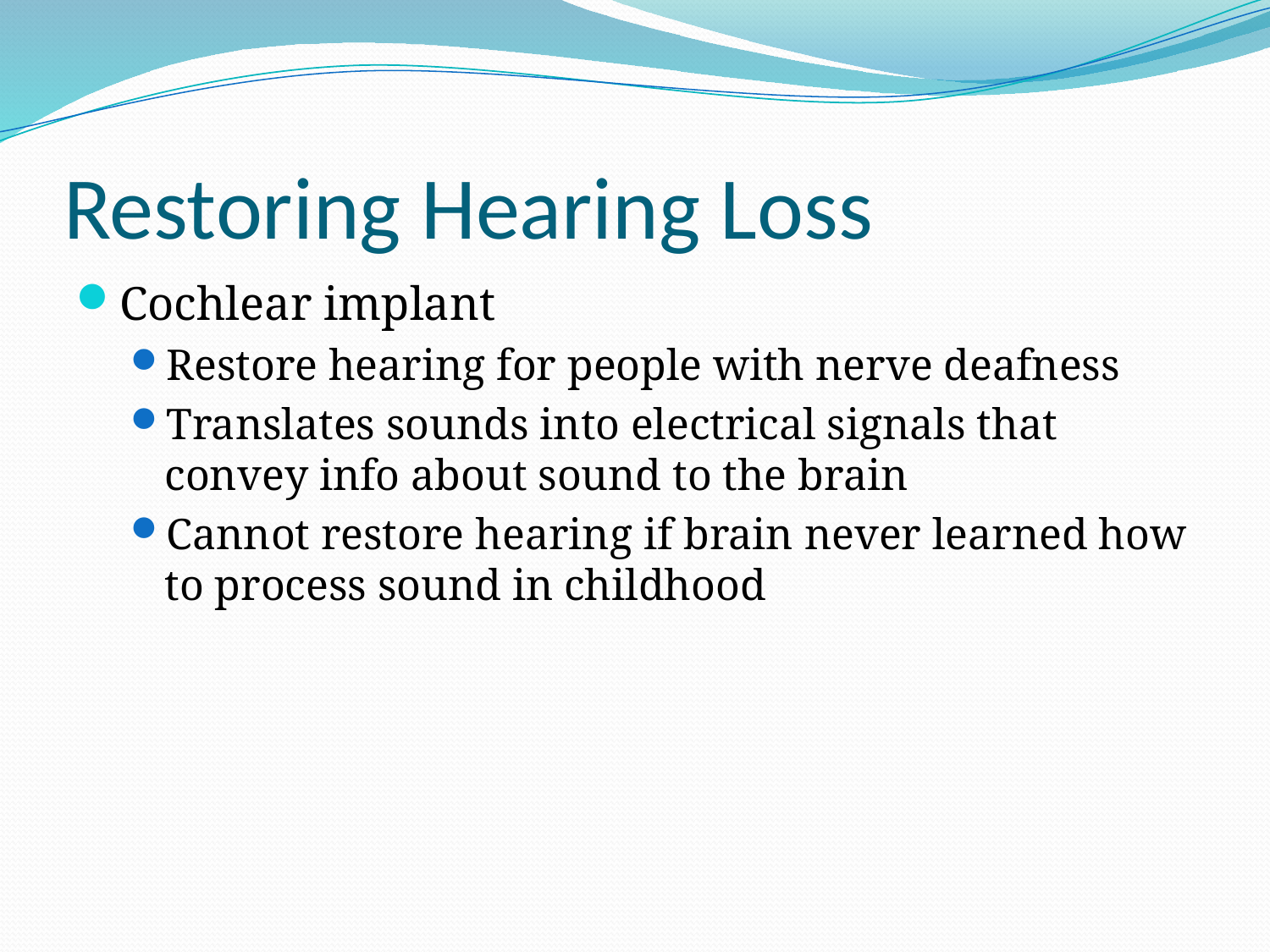

# Restoring Hearing Loss
Cochlear implant
Restore hearing for people with nerve deafness
Translates sounds into electrical signals that convey info about sound to the brain
Cannot restore hearing if brain never learned how to process sound in childhood